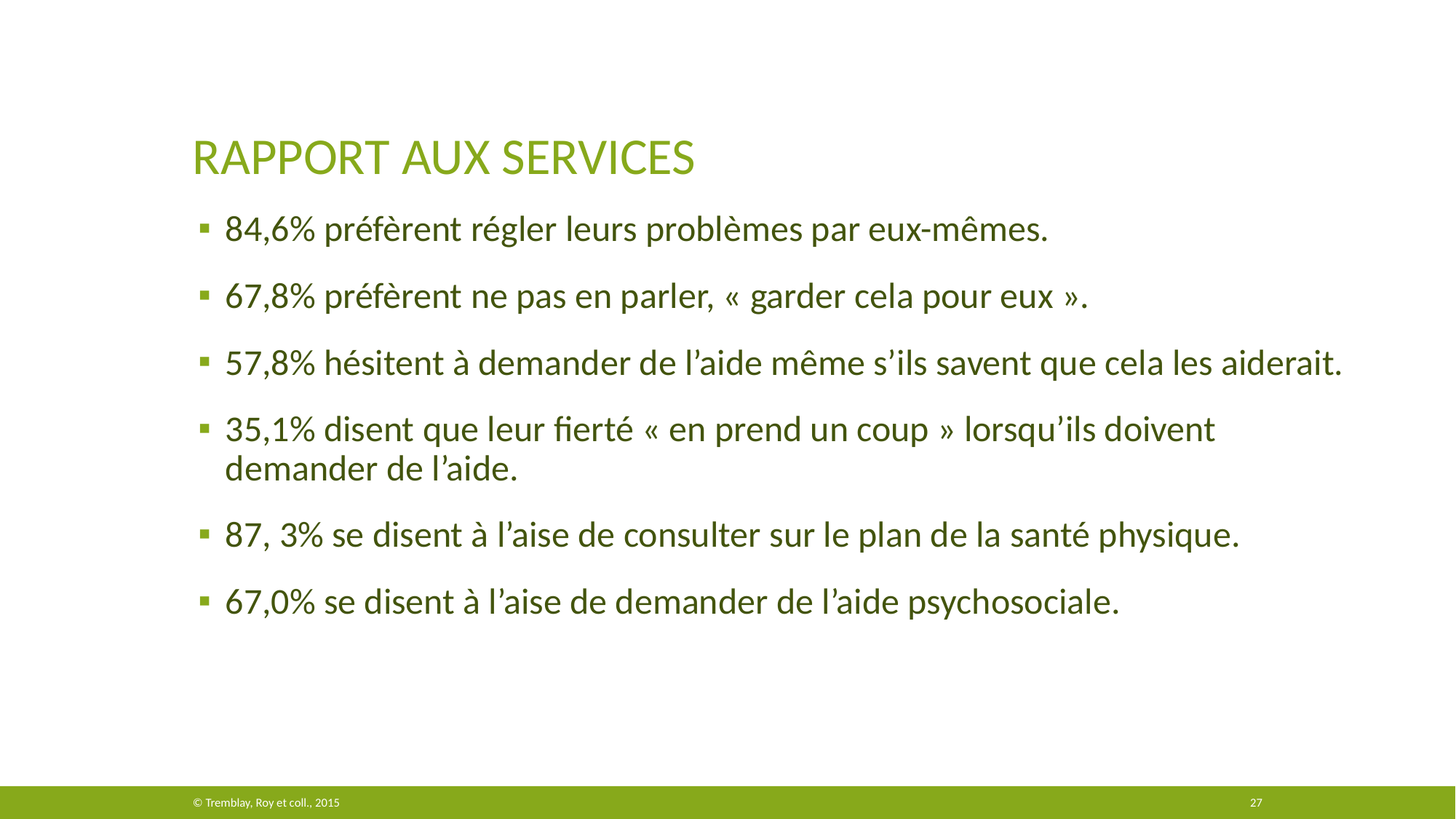

# Rapport aux services
84,6% préfèrent régler leurs problèmes par eux-mêmes.
67,8% préfèrent ne pas en parler, « garder cela pour eux ».
57,8% hésitent à demander de l’aide même s’ils savent que cela les aiderait.
35,1% disent que leur fierté « en prend un coup » lorsqu’ils doivent demander de l’aide.
87, 3% se disent à l’aise de consulter sur le plan de la santé physique.
67,0% se disent à l’aise de demander de l’aide psychosociale.
© Tremblay, Roy et coll., 2015
27